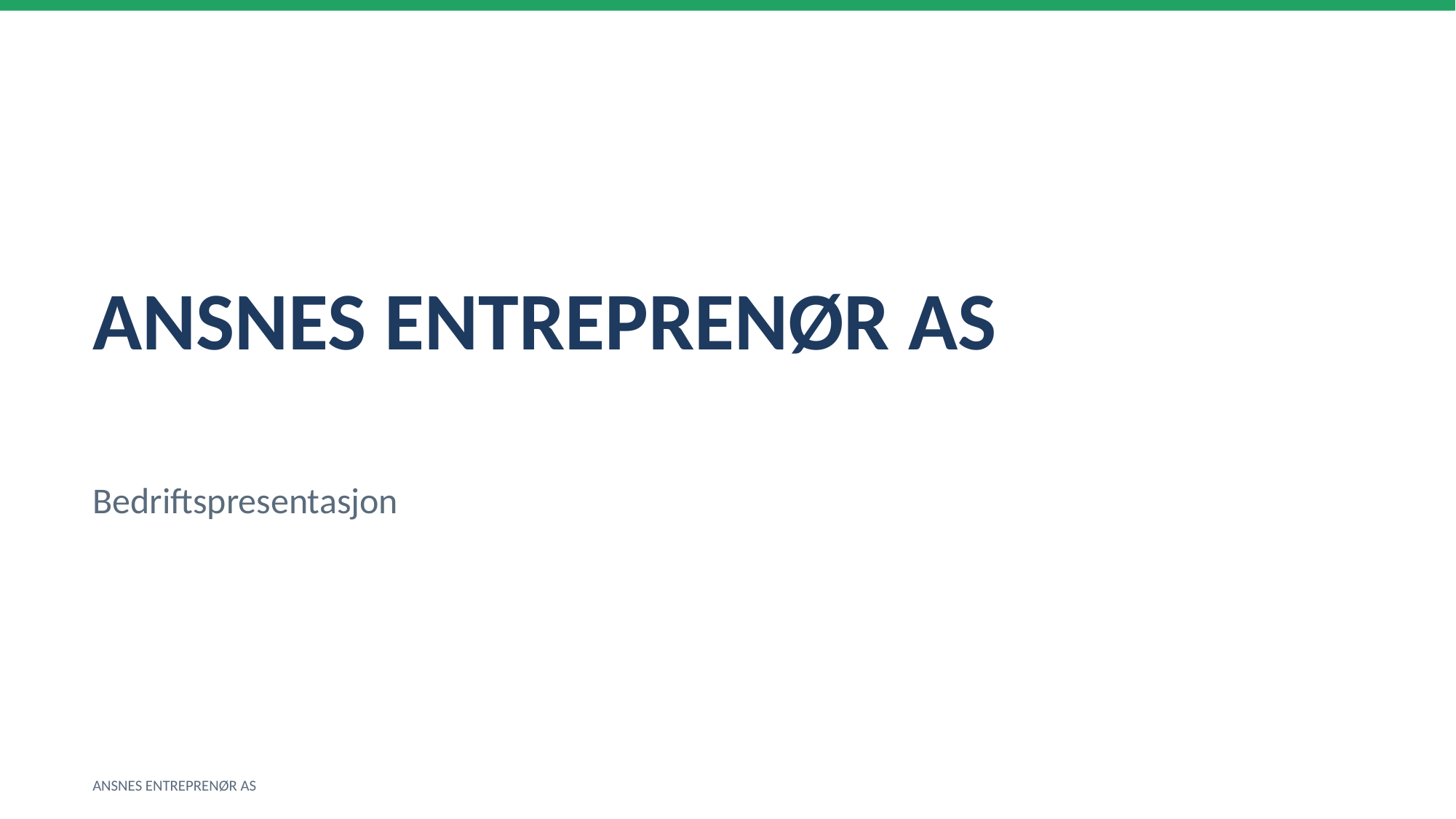

ANSNES ENTREPRENØR AS
Bedriftspresentasjon
ANSNES ENTREPRENØR AS